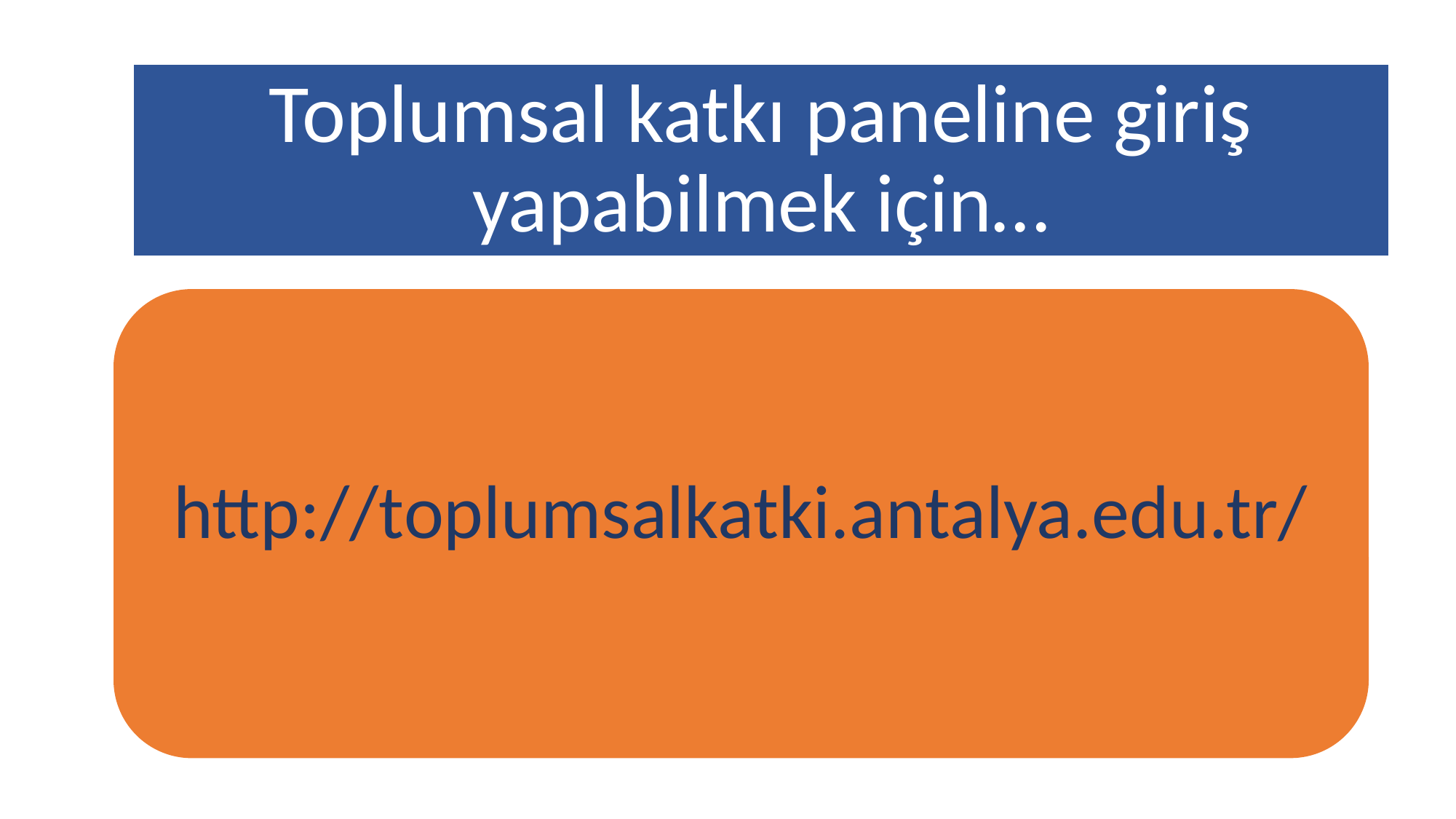

# Toplumsal katkı paneline giriş yapabilmek için…

http://toplumsalkatki.antalya.edu.tr/